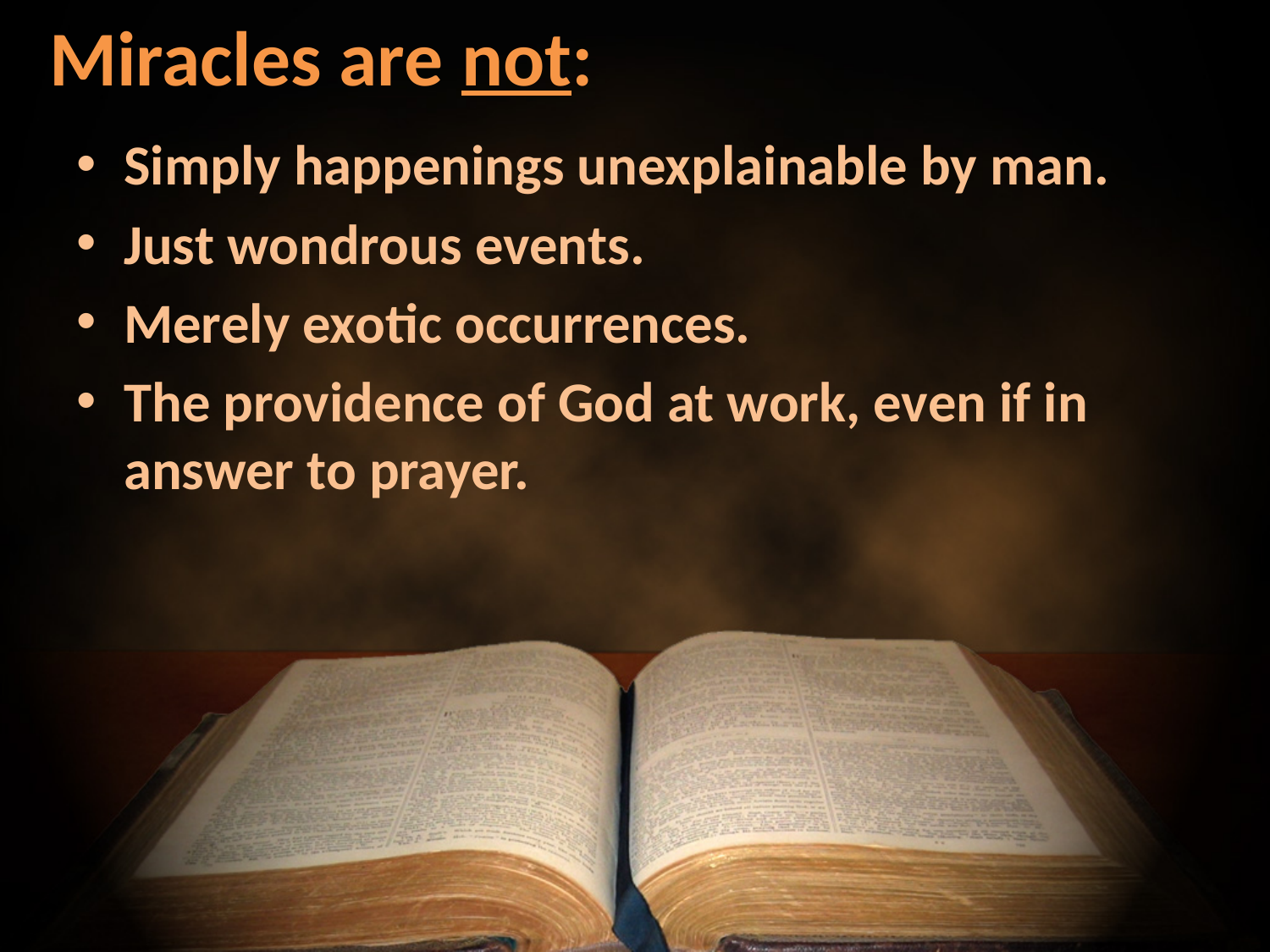

# Miracles are not:
Simply happenings unexplainable by man.
Just wondrous events.
Merely exotic occurrences.
The providence of God at work, even if in answer to prayer.